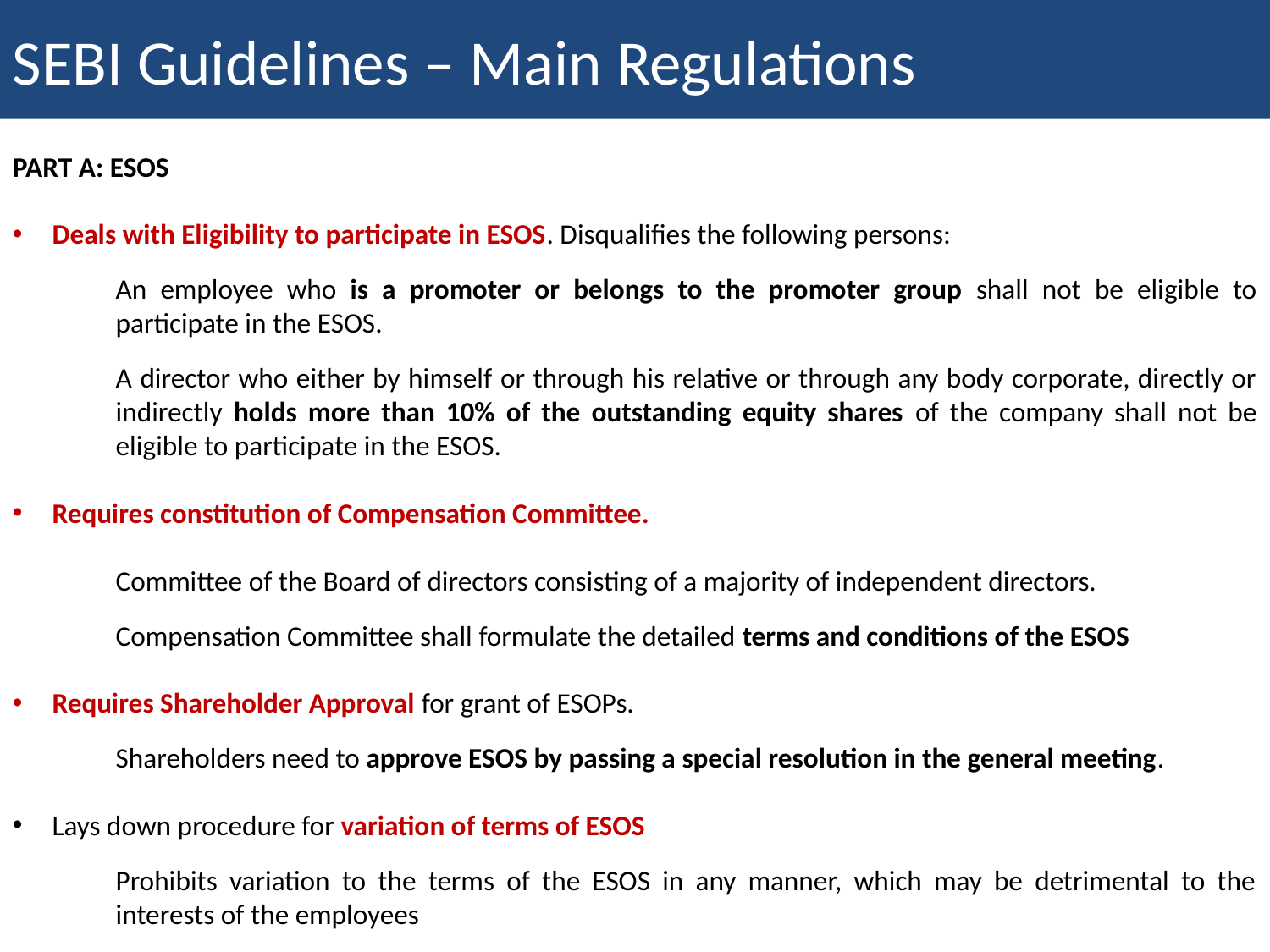

SEBI Guidelines – Main Regulations

| The Black –Scholes Formulas |
| --- |
PART A: ESOS

Deals with Eligibility to participate in ESOS. Disqualifies the following persons:

An employee who is a promoter or belongs to the promoter group shall not be eligible to participate in the ESOS.

A director who either by himself or through his relative or through any body corporate, directly or indirectly holds more than 10% of the outstanding equity shares of the company shall not be eligible to participate in the ESOS.

Requires constitution of Compensation Committee.

Committee of the Board of directors consisting of a majority of independent directors.

Compensation Committee shall formulate the detailed terms and conditions of the ESOS

Requires Shareholder Approval for grant of ESOPs.

Shareholders need to approve ESOS by passing a special resolution in the general meeting.

Lays down procedure for variation of terms of ESOS

Prohibits variation to the terms of the ESOS in any manner, which may be detrimental to the interests of the employees